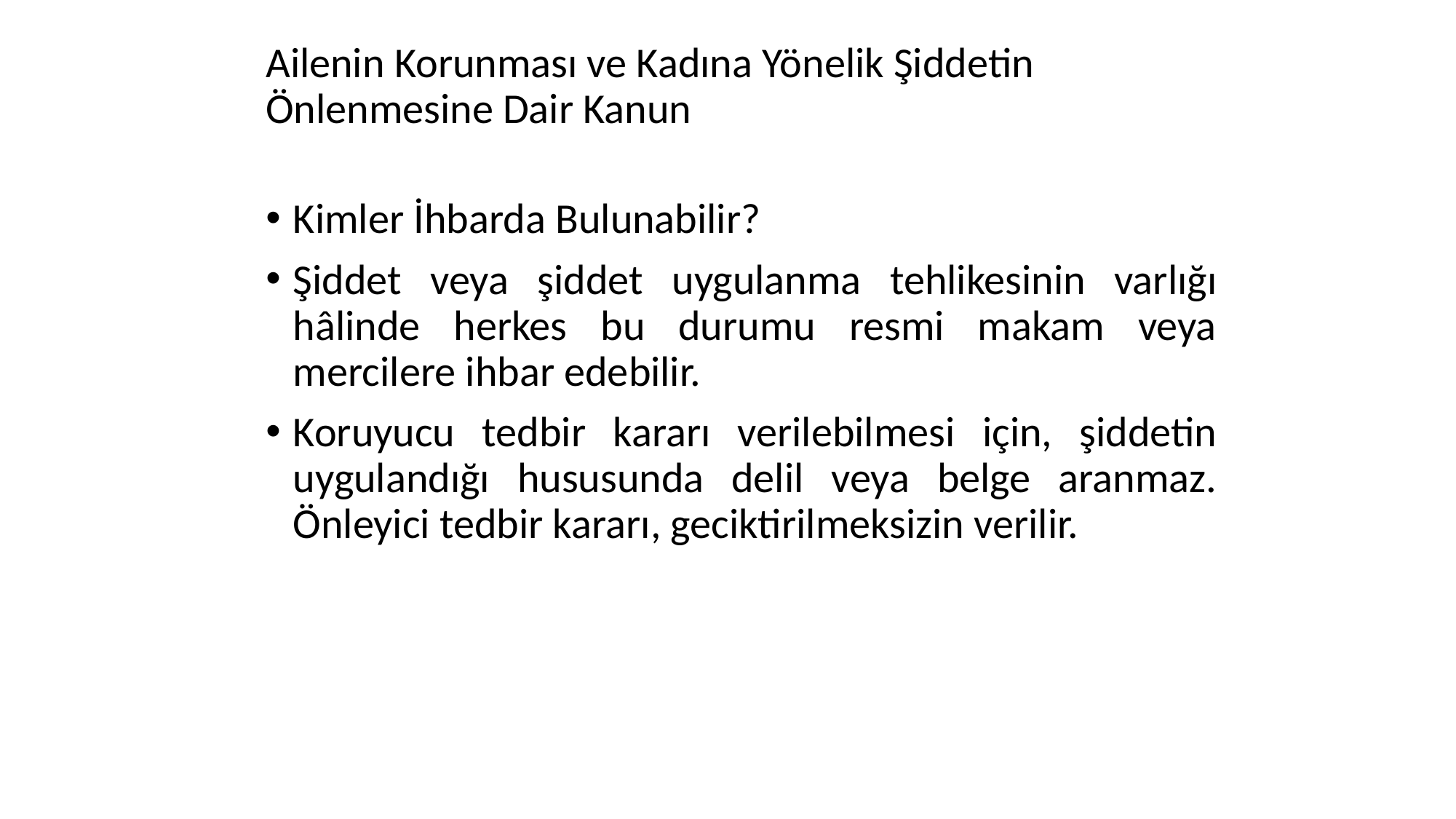

# Ailenin Korunması ve Kadına Yönelik Şiddetin Önlenmesine Dair Kanun
Kimler İhbarda Bulunabilir?
Şiddet veya şiddet uygulanma tehlikesinin varlığı hâlinde herkes bu durumu resmi makam veya mercilere ihbar edebilir.
Koruyucu tedbir kararı verilebilmesi için, şiddetin uygulandığı hususunda delil veya belge aranmaz. Önleyici tedbir kararı, geciktirilmeksizin verilir.